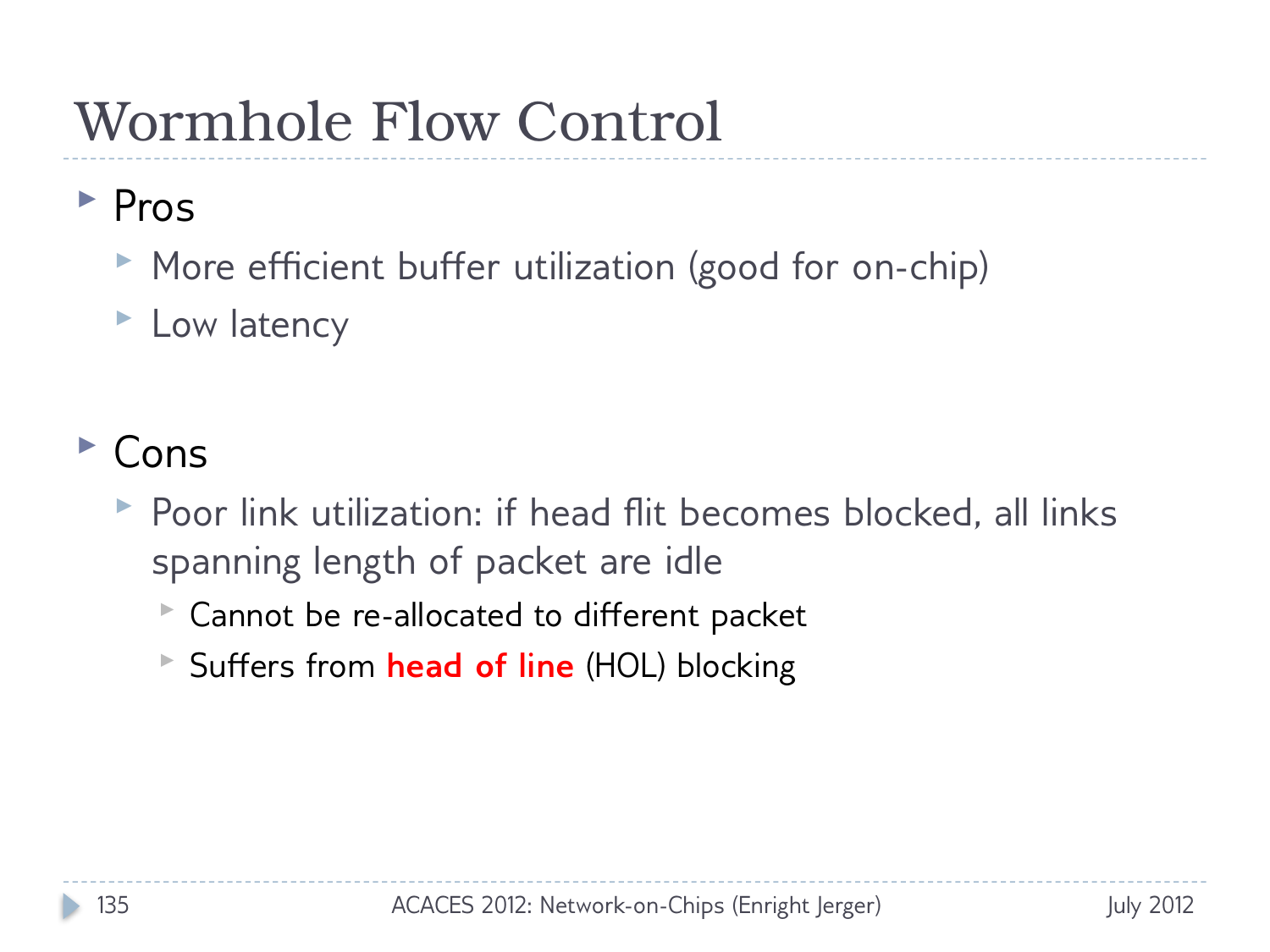

# Wormhole Flow Control
Pros
More efficient buffer utilization (good for on-chip)
Low latency

Cons
Poor link utilization: if head flit becomes blocked, all links spanning length of packet are idle
Cannot be re-allocated to different packet
Suffers from head of line (HOL) blocking
135
ACACES 2012: Network-on-Chips (Enright Jerger)
July 2012